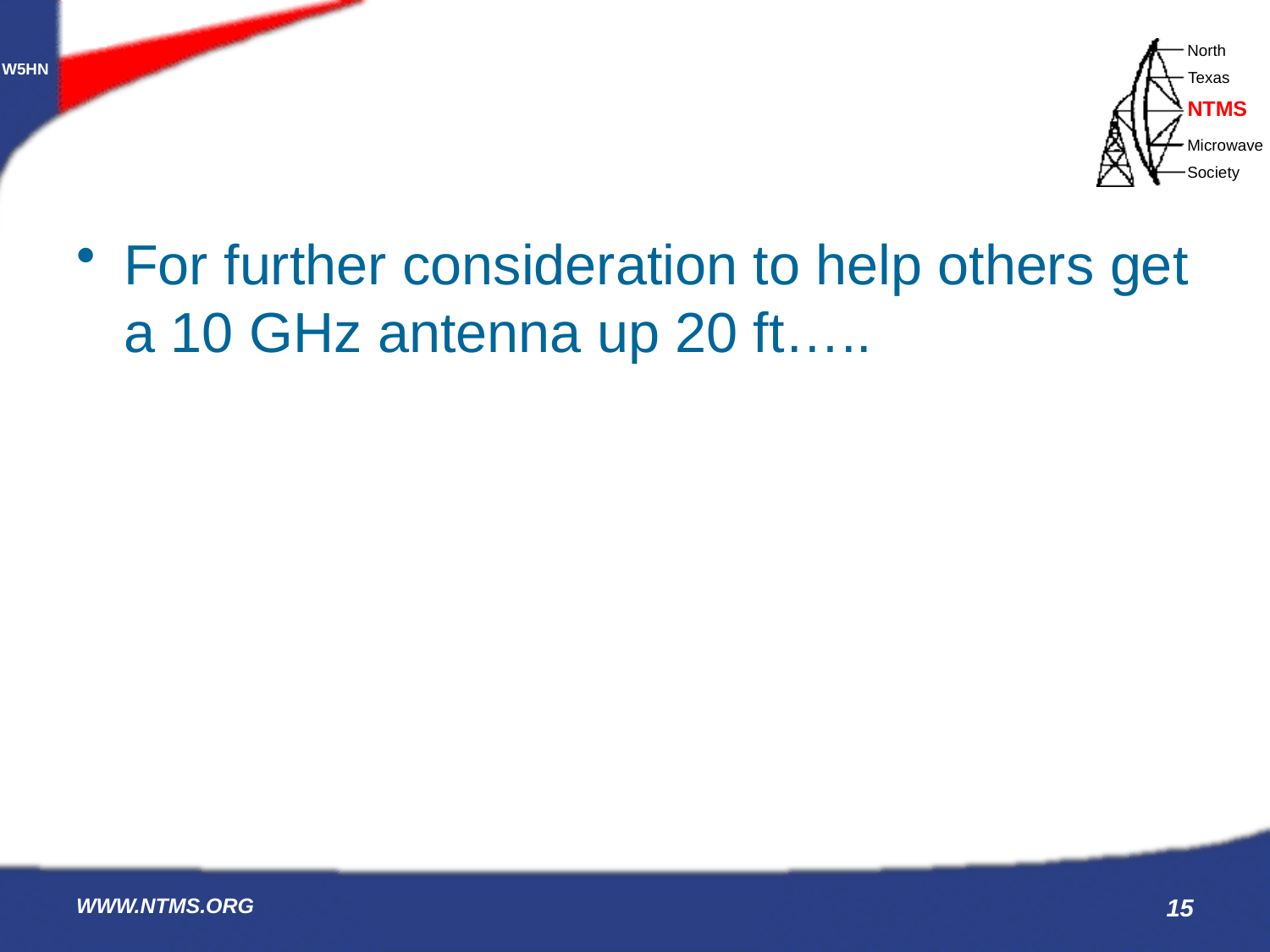

#
For further consideration to help others get a 10 GHz antenna up 20 ft…..
WWW.NTMS.ORG
15